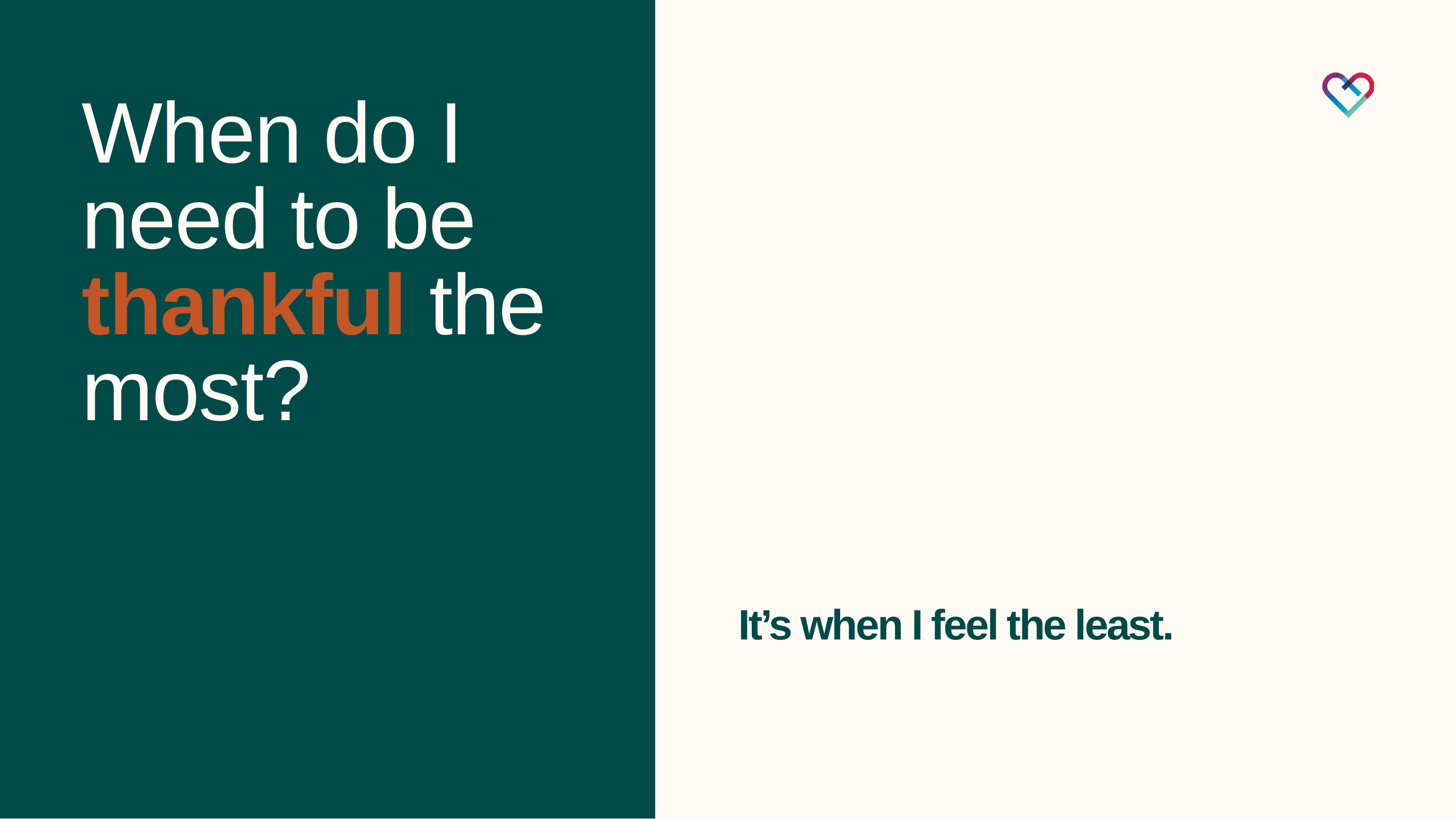

When do I need to be thankful the most?
It’s when I feel the least.